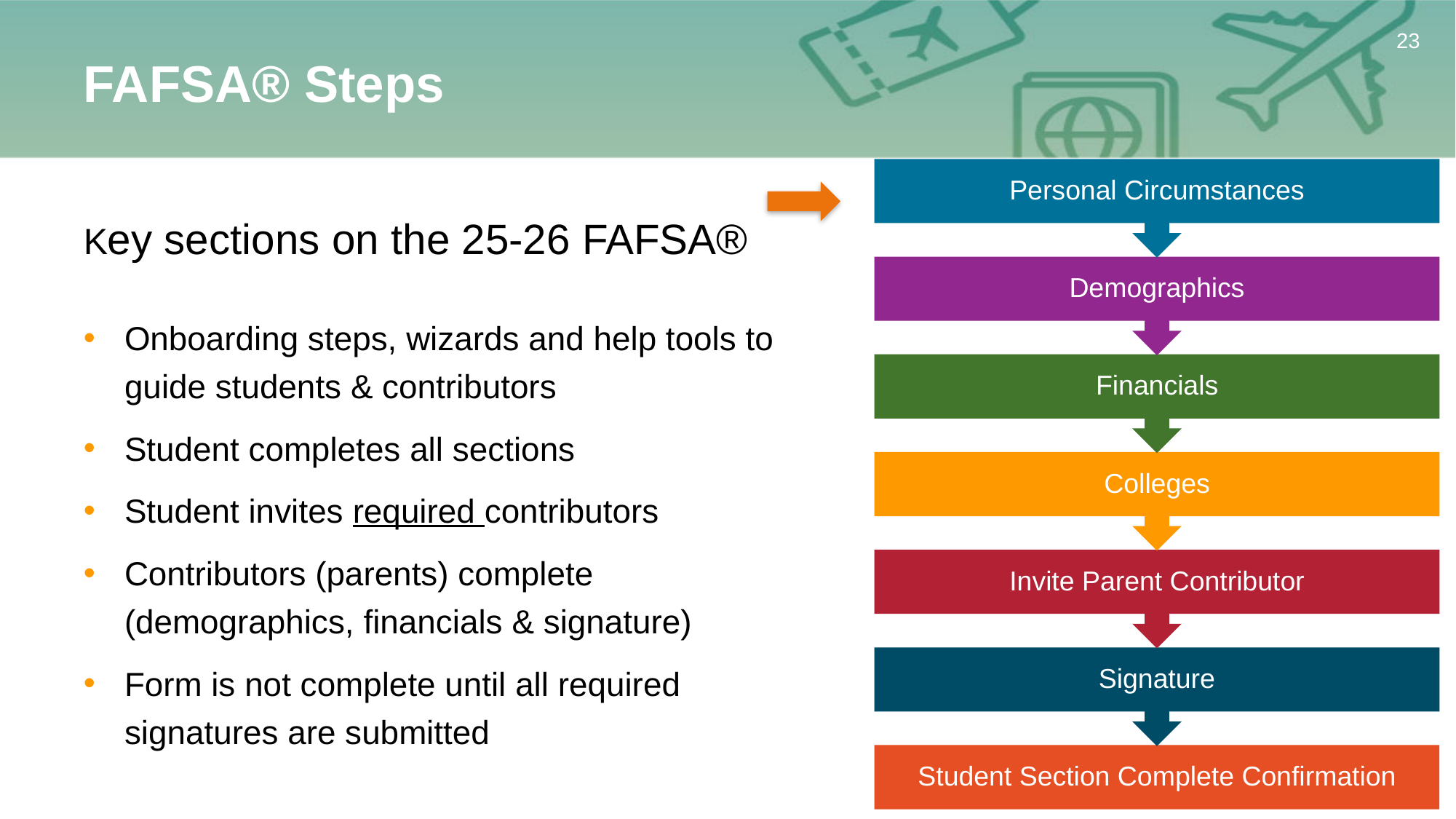

23
# FAFSA® Steps
Student Section Complete Confirmation
Signature
Invite Parent Contributor
Colleges
Financials
Demographics
Personal Circumstances

Key sections on the 25-26 FAFSA®

Onboarding steps, wizards and help tools to guide students & contributors
Student completes all sections
Student invites required contributors
Contributors (parents) complete (demographics, financials & signature)
Form is not complete until all required signatures are submitted